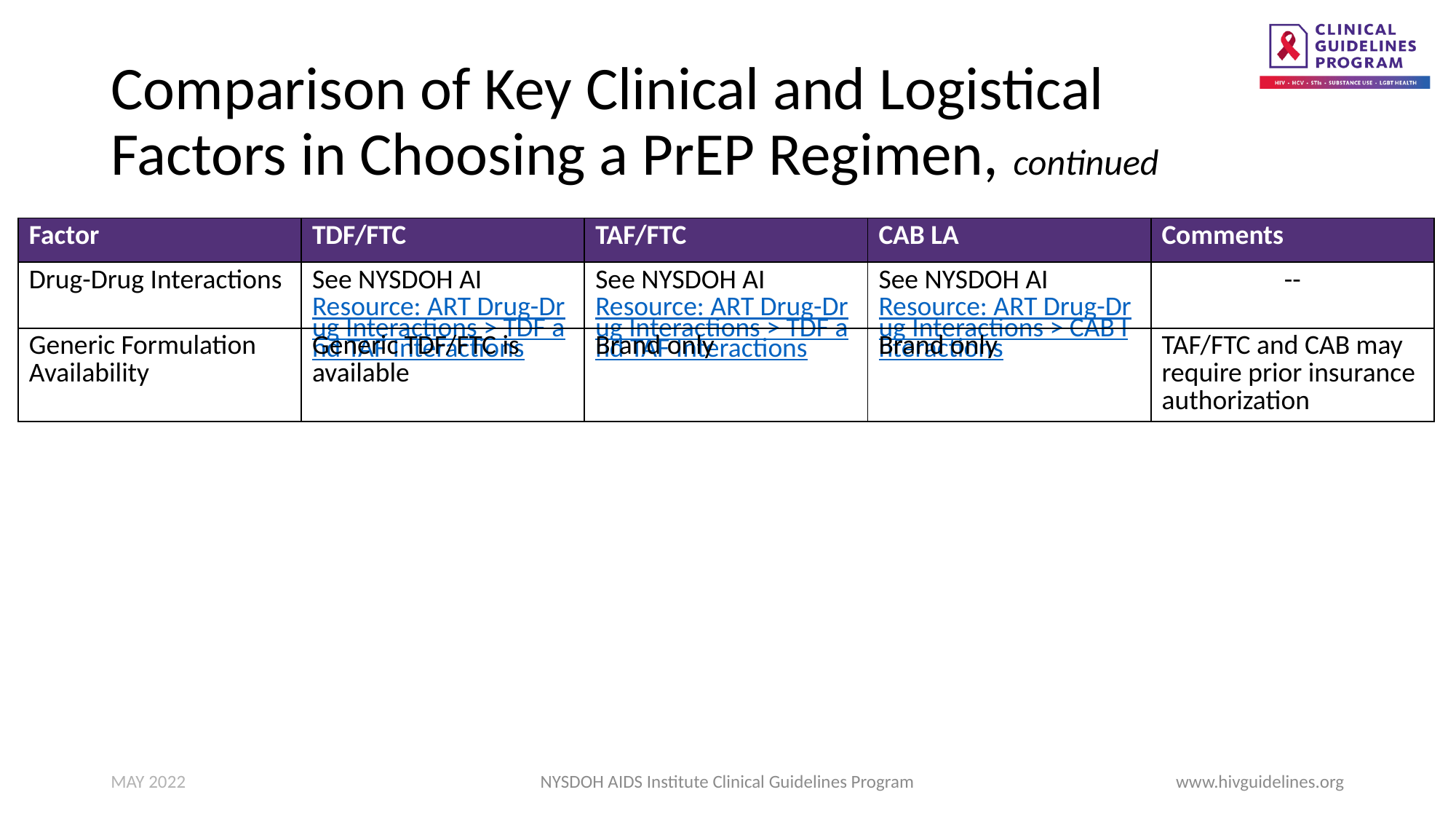

# Comparison of Key Clinical and Logistical Factors in Choosing a PrEP Regimen, continued
| Factor | TDF/FTC | TAF/FTC | CAB LA | Comments |
| --- | --- | --- | --- | --- |
| Drug-Drug Interactions | See NYSDOH AI Resource: ART Drug-Drug Interactions > TDF and TAF Interactions | See NYSDOH AI Resource: ART Drug-Drug Interactions > TDF and TAF Interactions | See NYSDOH AI Resource: ART Drug-Drug Interactions > CAB Interactions | -- |
| Generic Formulation Availability | Generic TDF/FTC is available | Brand only | Brand only | TAF/FTC and CAB may require prior insurance authorization |
MAY 2022
NYSDOH AIDS Institute Clinical Guidelines Program
www.hivguidelines.org